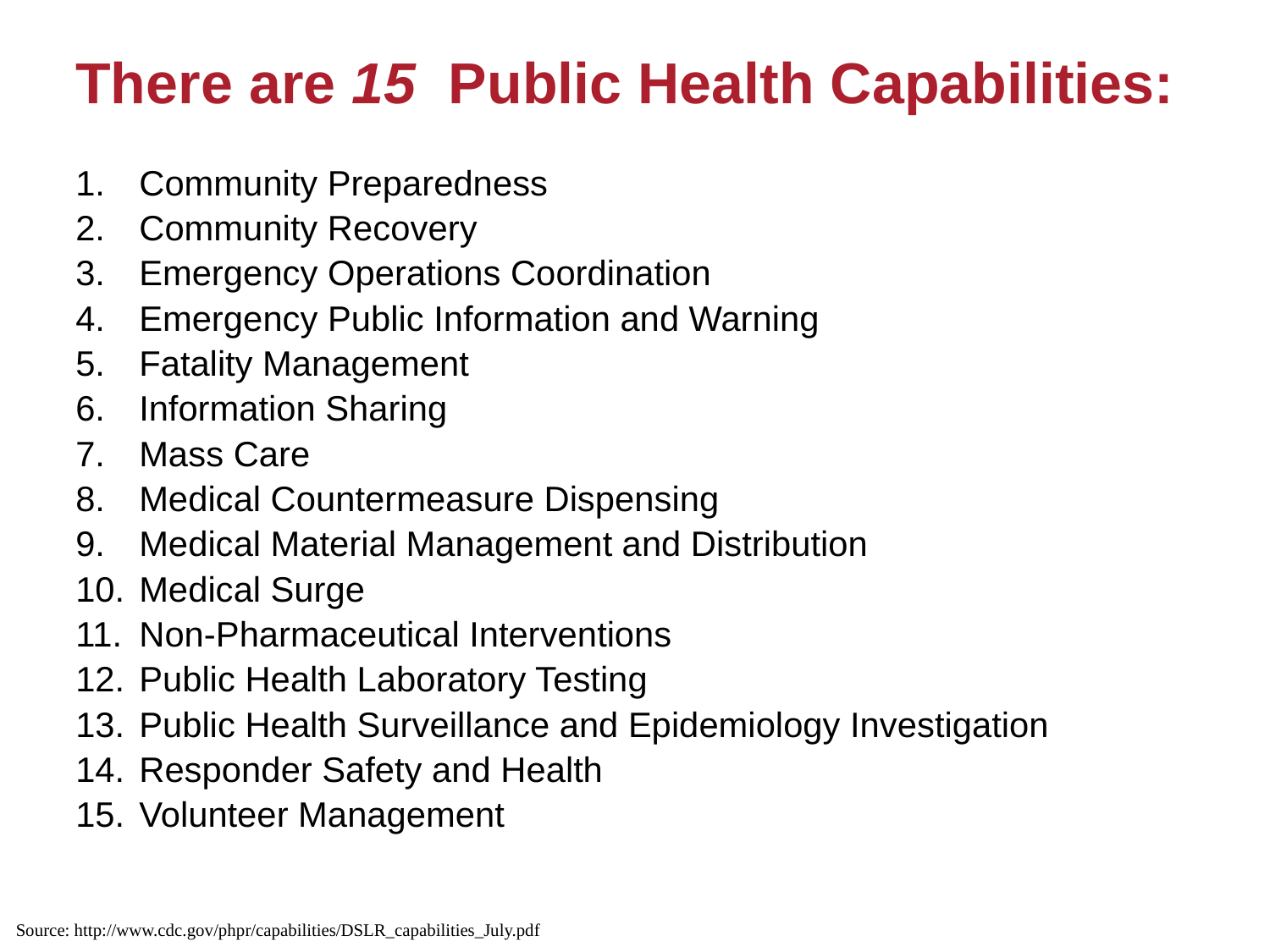

# There are 15  Public Health Capabilities:

Community Preparedness
Community Recovery
Emergency Operations Coordination
Emergency Public Information and Warning
Fatality Management
Information Sharing
Mass Care
Medical Countermeasure Dispensing
Medical Material Management and Distribution
Medical Surge
Non-Pharmaceutical Interventions
Public Health Laboratory Testing
Public Health Surveillance and Epidemiology Investigation
Responder Safety and Health
Volunteer Management
Source: http://www.cdc.gov/phpr/capabilities/DSLR_capabilities_July.pdf